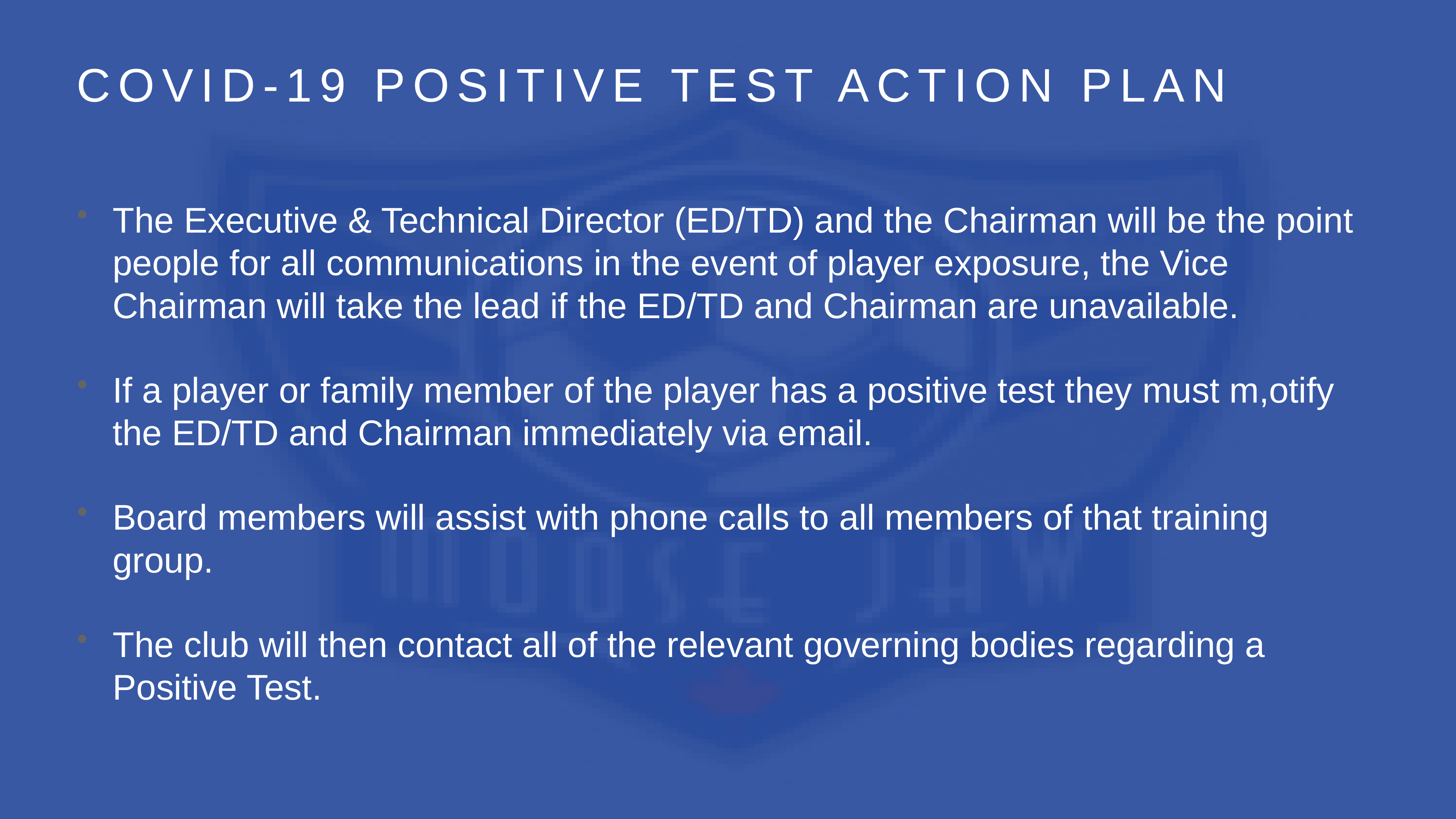

# Covid-19 positive test action plan
The Executive & Technical Director (ED/TD) and the Chairman will be the point people for all communications in the event of player exposure, the Vice Chairman will take the lead if the ED/TD and Chairman are unavailable.
If a player or family member of the player has a positive test they must m,otify the ED/TD and Chairman immediately via email.
Board members will assist with phone calls to all members of that training group.
The club will then contact all of the relevant governing bodies regarding a Positive Test.